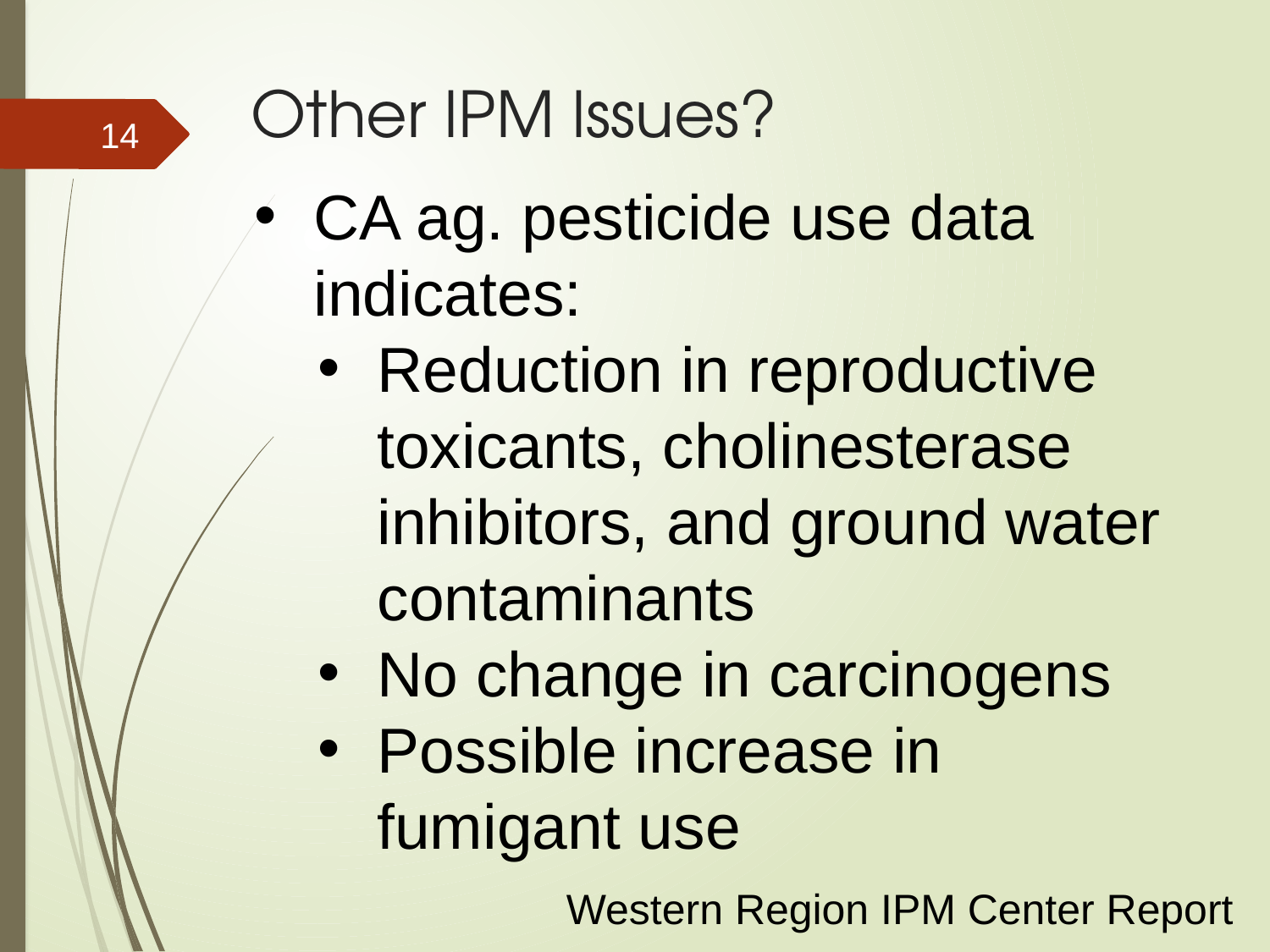

# Other IPM Issues?
14
CA ag. pesticide use data indicates:
Reduction in reproductive toxicants, cholinesterase inhibitors, and ground water contaminants
No change in carcinogens
Possible increase in fumigant use
Western Region IPM Center Report